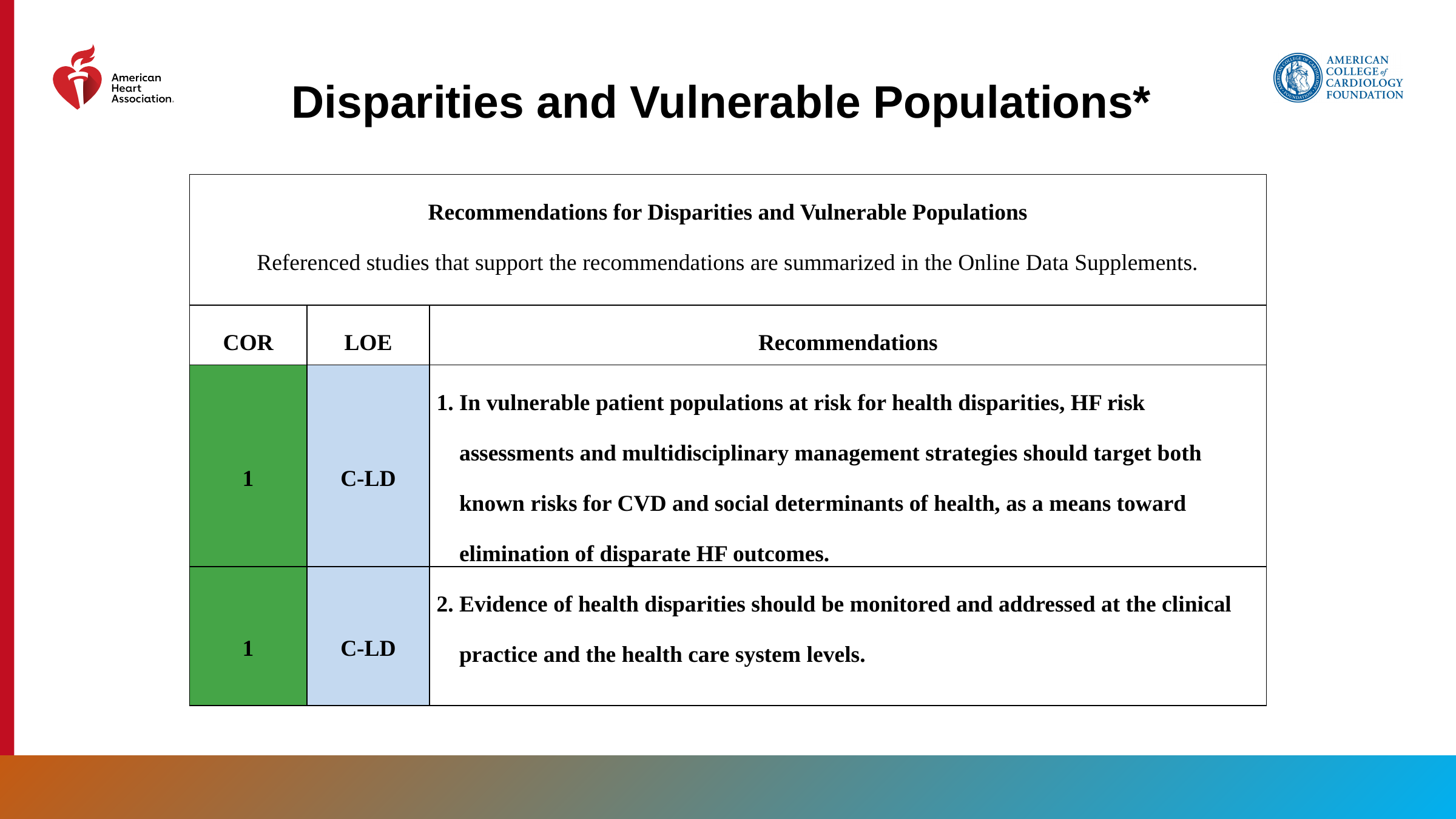

Disparities and Vulnerable Populations*
| Recommendations for Disparities and Vulnerable Populations Referenced studies that support the recommendations are summarized in the Online Data Supplements. |  |  |
| --- | --- | --- |
| COR | LOE | Recommendations |
| 1 | C-LD | In vulnerable patient populations at risk for health disparities, HF risk assessments and multidisciplinary management strategies should target both known risks for CVD and social determinants of health, as a means toward elimination of disparate HF outcomes. |
| 1 | C-LD | Evidence of health disparities should be monitored and addressed at the clinical practice and the health care system levels. |
167